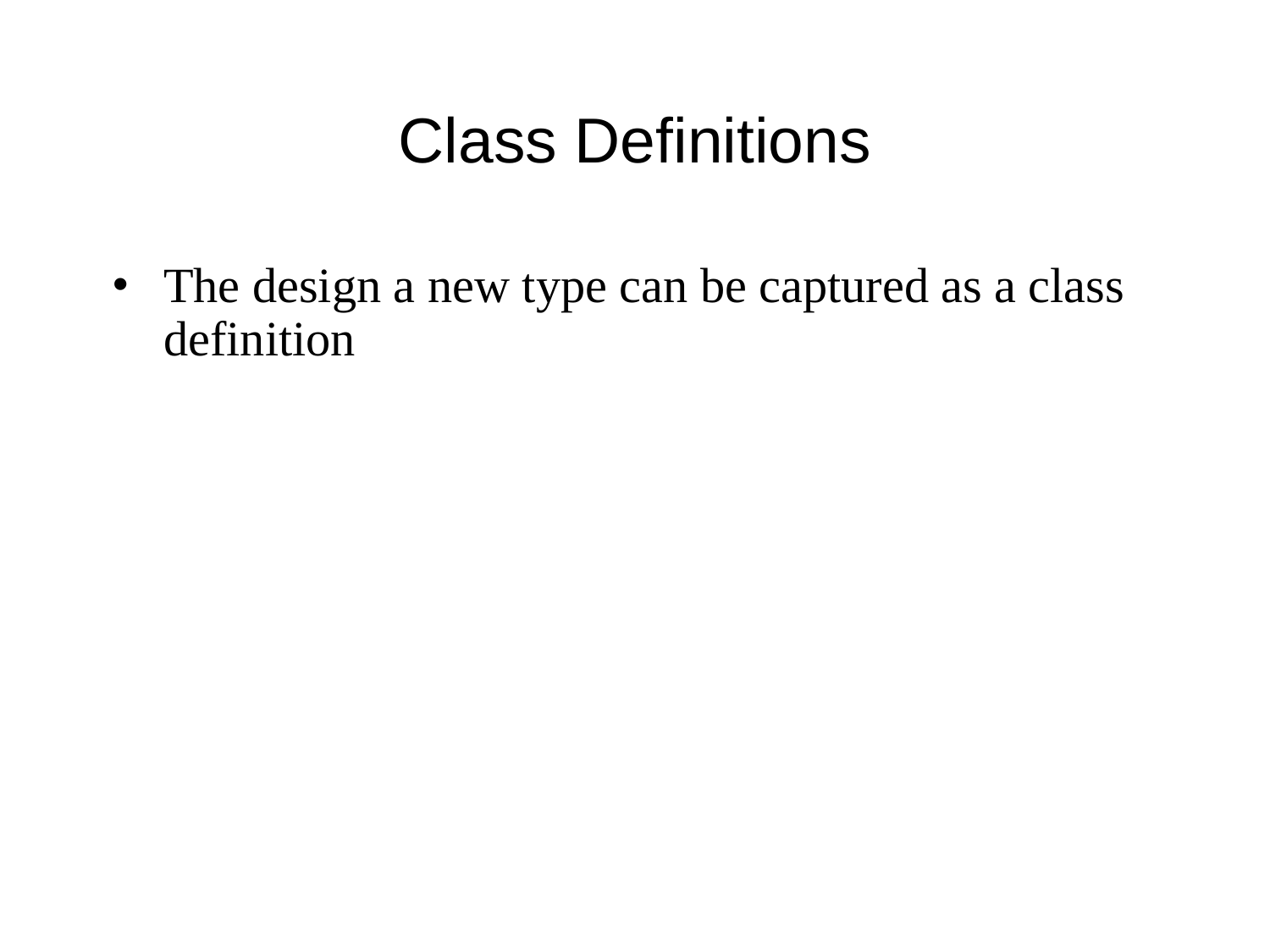

# Class Definitions
The design a new type can be captured as a class definition